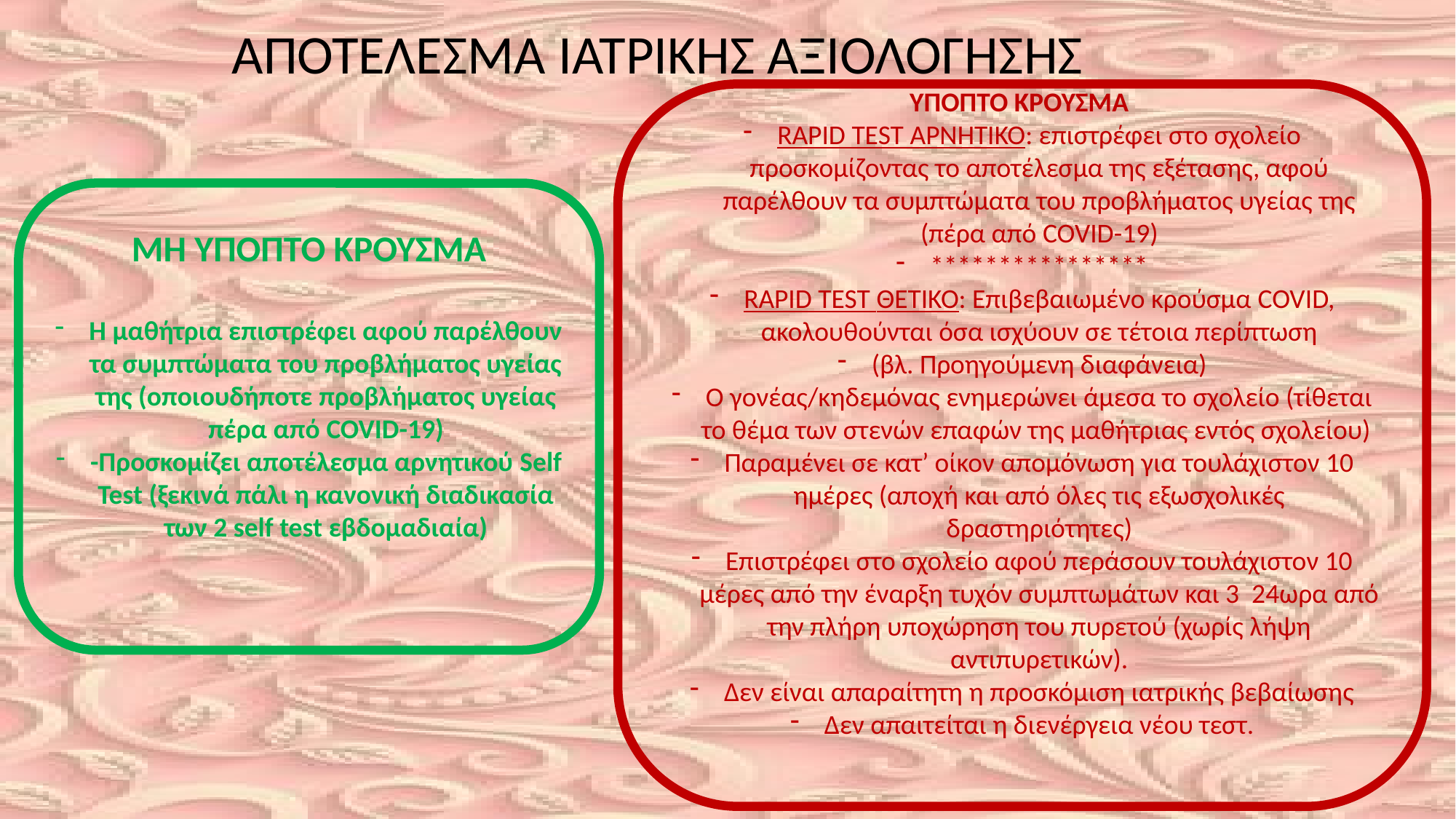

# ΑΠΟΤΕΛΕΣΜΑ ΙΑΤΡΙΚΗΣ ΑΞΙΟΛΟΓΗΣΗΣ
ΥΠΟΠΤΟ ΚΡΟΥΣΜΑ
RAPID TEST ΑΡΝΗΤΙΚΟ: επιστρέφει στο σχολείο προσκομίζοντας το αποτέλεσμα της εξέτασης, αφού παρέλθουν τα συμπτώματα του προβλήματος υγείας της (πέρα από COVID-19)
****************
RAPID TEST ΘΕΤΙΚΟ: Επιβεβαιωμένο κρούσμα COVID, ακολουθούνται όσα ισχύουν σε τέτοια περίπτωση
(βλ. Προηγούμενη διαφάνεια)
Ο γονέας/κηδεμόνας ενημερώνει άμεσα το σχολείο (τίθεται το θέμα των στενών επαφών της μαθήτριας εντός σχολείου)
Παραμένει σε κατ’ οίκον απομόνωση για τουλάχιστον 10 ημέρες (αποχή και από όλες τις εξωσχολικές δραστηριότητες)
Επιστρέφει στο σχολείο αφού περάσουν τουλάχιστον 10 μέρες από την έναρξη τυχόν συμπτωμάτων και 3  24ωρα από την πλήρη υποχώρηση του πυρετού (χωρίς λήψη αντιπυρετικών).
Δεν είναι απαραίτητη η προσκόμιση ιατρικής βεβαίωσης
Δεν απαιτείται η διενέργεια νέου τεστ.

ΜΗ ΥΠΟΠΤΟ ΚΡΟΥΣΜΑ

Η μαθήτρια επιστρέφει αφού παρέλθουν τα συμπτώματα του προβλήματος υγείας της (οποιουδήποτε προβλήματος υγείας πέρα από COVID-19)
-Προσκομίζει αποτέλεσμα αρνητικού Self Test (ξεκινά πάλι η κανονική διαδικασία των 2 self test εβδομαδιαία)